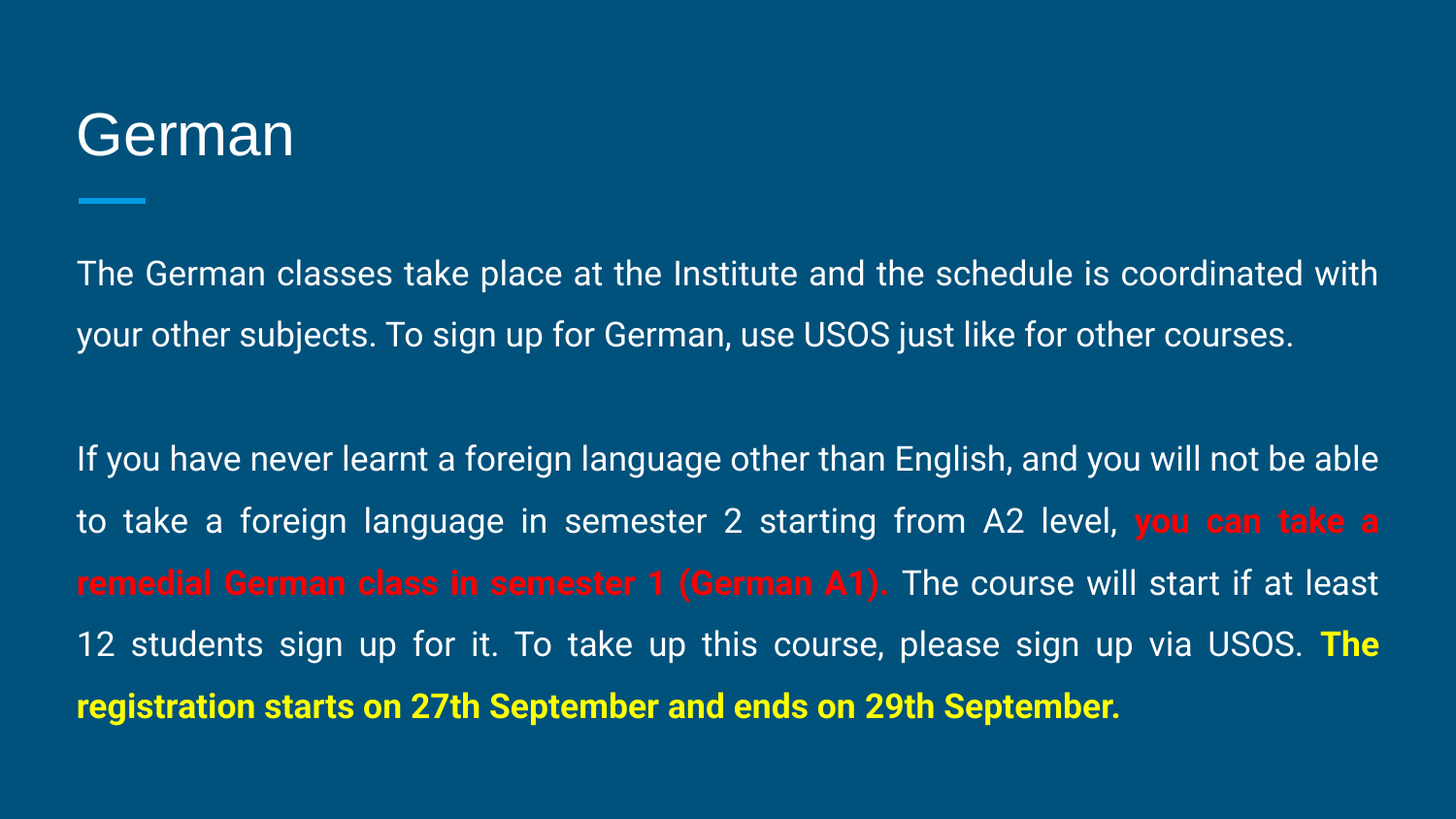

# German
The German classes take place at the Institute and the schedule is coordinated with your other subjects. To sign up for German, use USOS just like for other courses.

If you have never learnt a foreign language other than English, and you will not be able to take a foreign language in semester 2 starting from A2 level, you can take a remedial German class in semester 1 (German A1). The course will start if at least 12 students sign up for it. To take up this course, please sign up via USOS. The registration starts on 27th September and ends on 29th September.